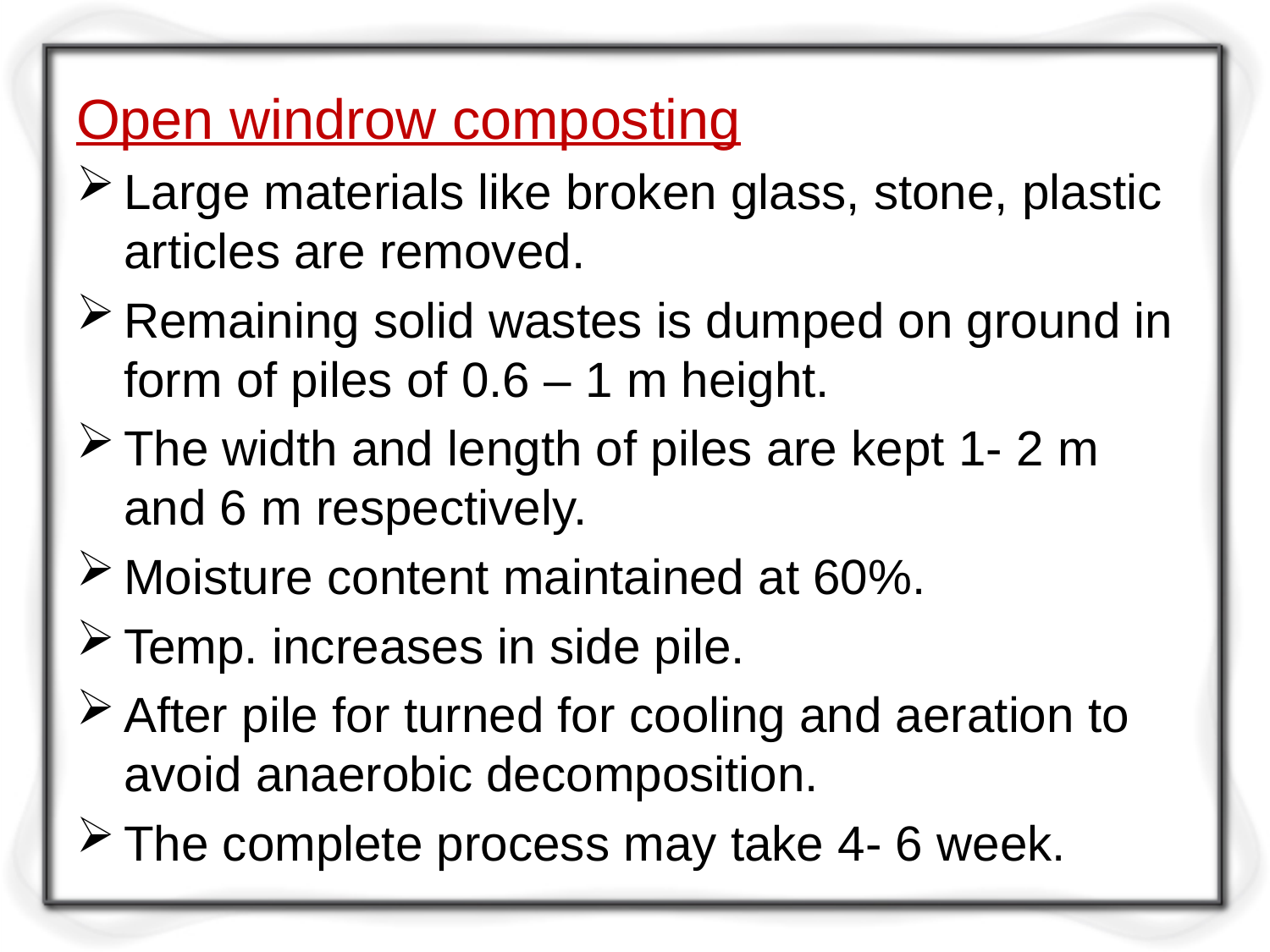

Open windrow composting
Large materials like broken glass, stone, plastic articles are removed.
Remaining solid wastes is dumped on ground in form of piles of 0.6 – 1 m height.
The width and length of piles are kept 1- 2 m and 6 m respectively.
Moisture content maintained at 60%.
Temp. increases in side pile.
After pile for turned for cooling and aeration to avoid anaerobic decomposition.
The complete process may take 4- 6 week.